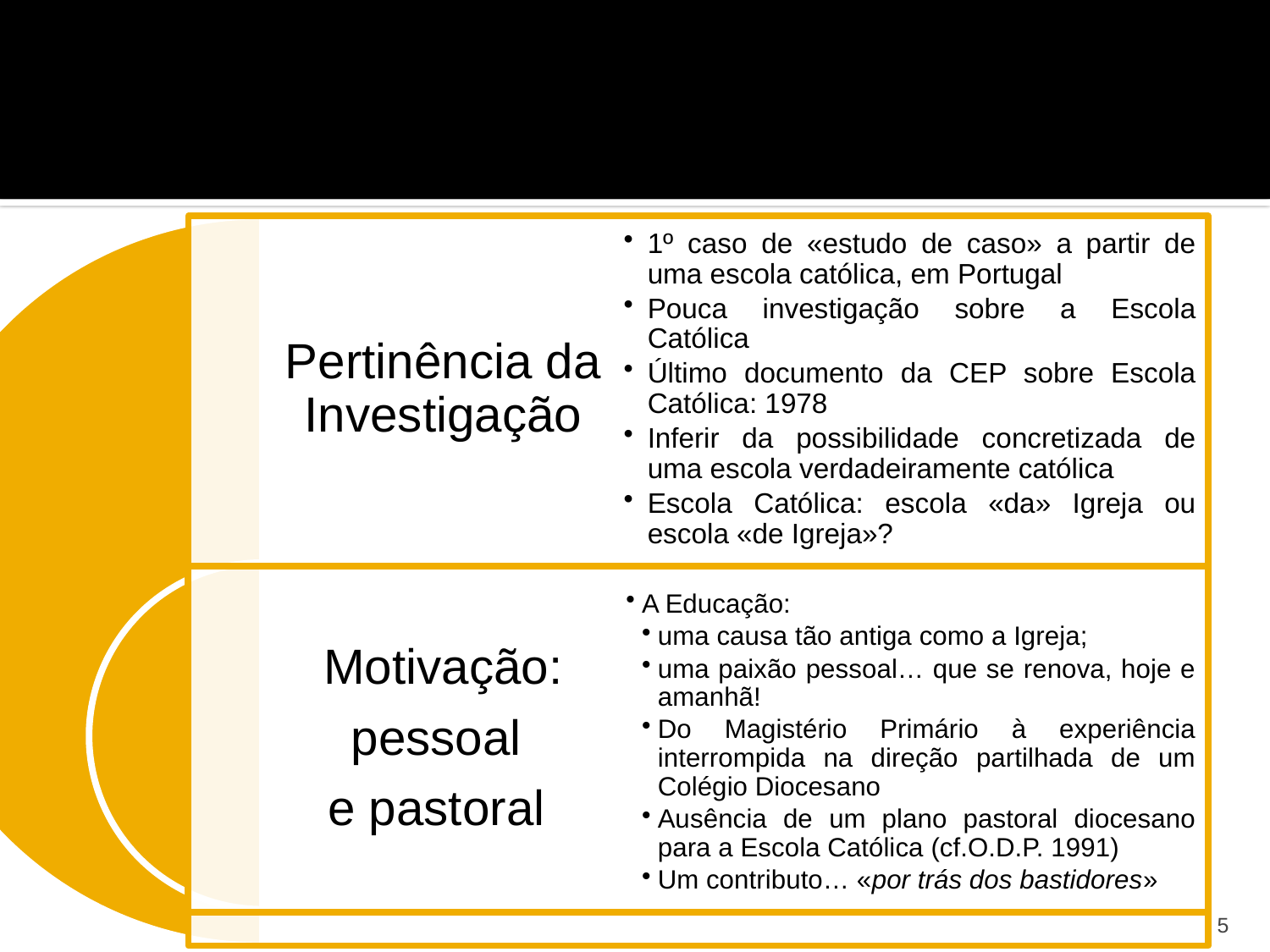

Pertinência da Investigação
Motivação:
pessoal
e pastoral
1º caso de «estudo de caso» a partir de uma escola católica, em Portugal
Pouca investigação sobre a Escola Católica
Último documento da CEP sobre Escola Católica: 1978
Inferir da possibilidade concretizada de uma escola verdadeiramente católica
Escola Católica: escola «da» Igreja ou escola «de Igreja»?
A Educação:
uma causa tão antiga como a Igreja;
uma paixão pessoal… que se renova, hoje e amanhã!
Do Magistério Primário à experiência interrompida na direção partilhada de um Colégio Diocesano
Ausência de um plano pastoral diocesano para a Escola Católica (cf.O.D.P. 1991)
Um contributo… «por trás dos bastidores»
5